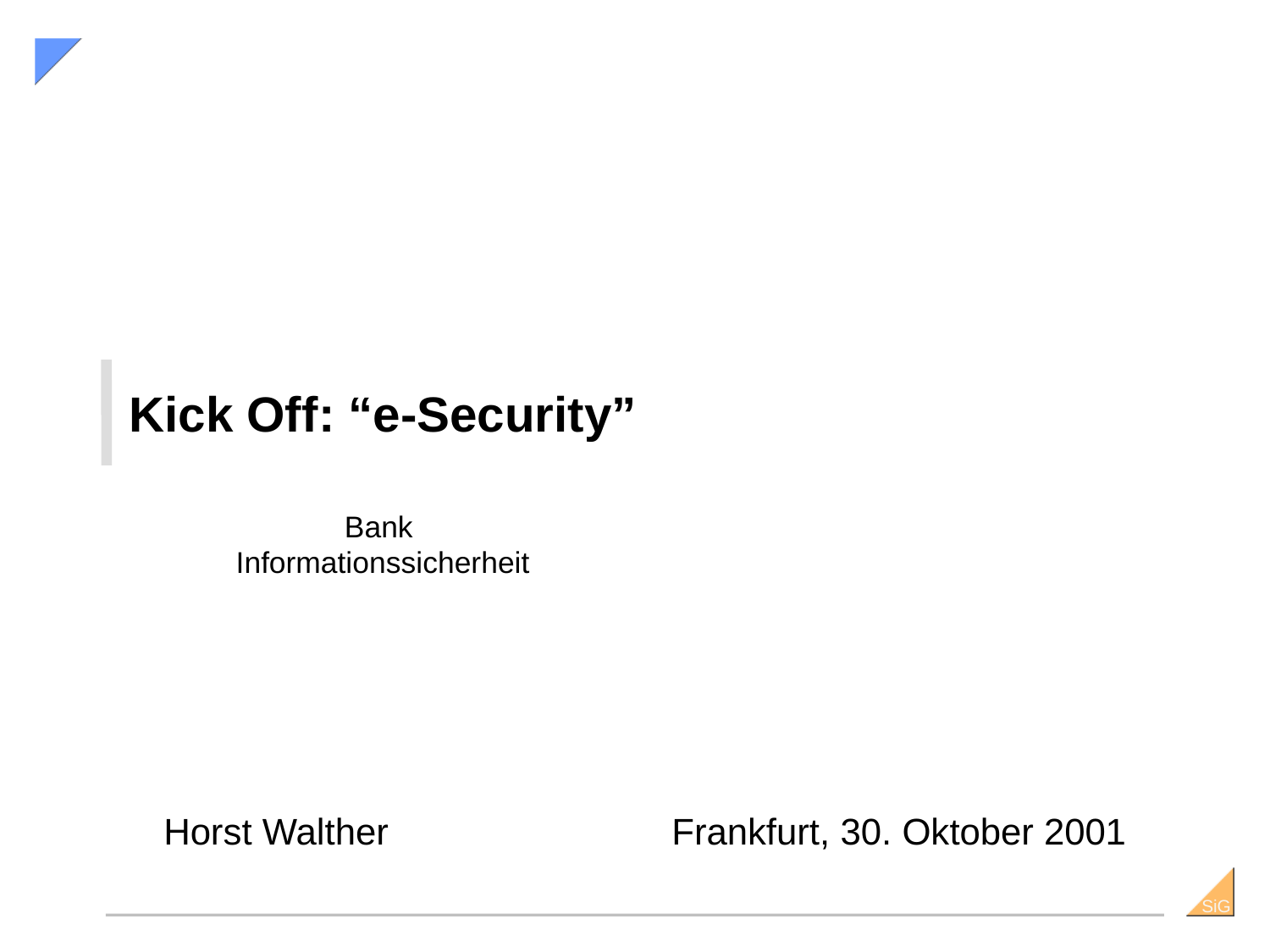

# Kick Off: “e-Security”
Bank
Informationssicherheit
Horst Walther			Frankfurt, 30. Oktober 2001